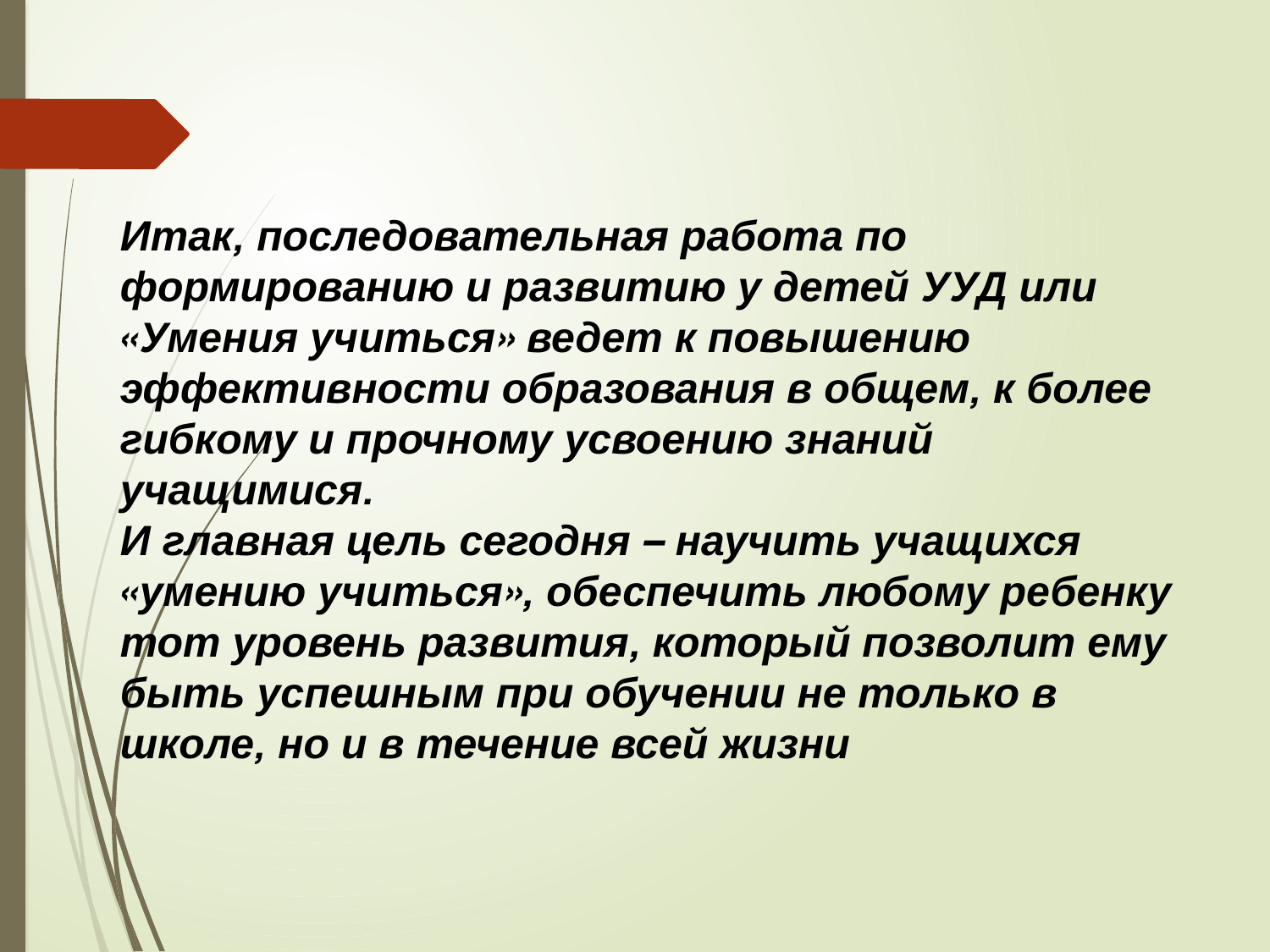

Итак, последовательная работа по формированию и развитию у детей УУД или «Умения учиться» ведет к повышению эффективности образования в общем, к более гибкому и прочному усвоению знаний учащимися.
И главная цель сегодня – научить учащихся «умению учиться», обеспечить любому ребенку тот уровень развития, который позволит ему быть успешным при обучении не только в школе, но и в течение всей жизни